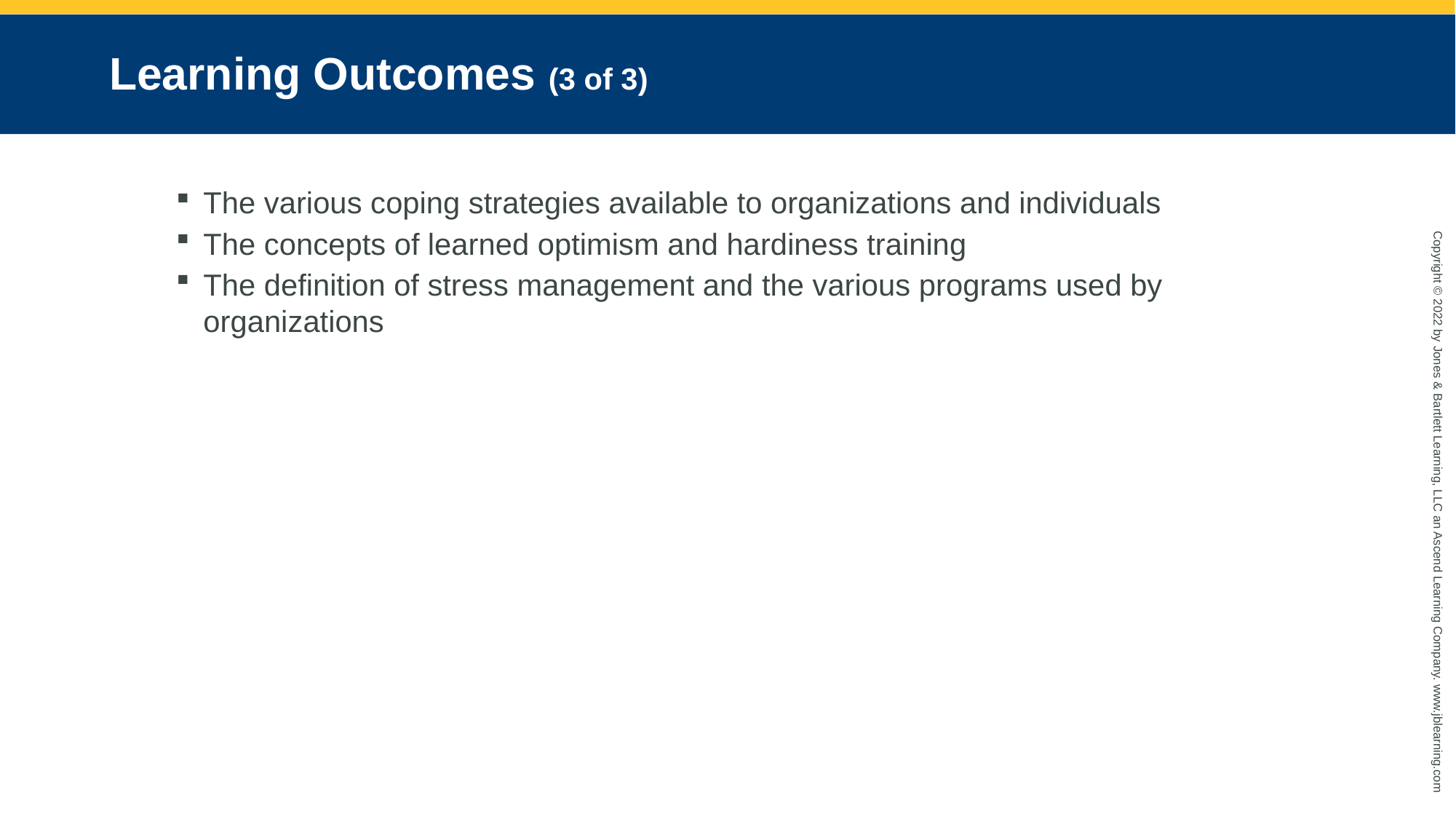

# Learning Outcomes (3 of 3)
The various coping strategies available to organizations and individuals
The concepts of learned optimism and hardiness training
The definition of stress management and the various programs used by organizations